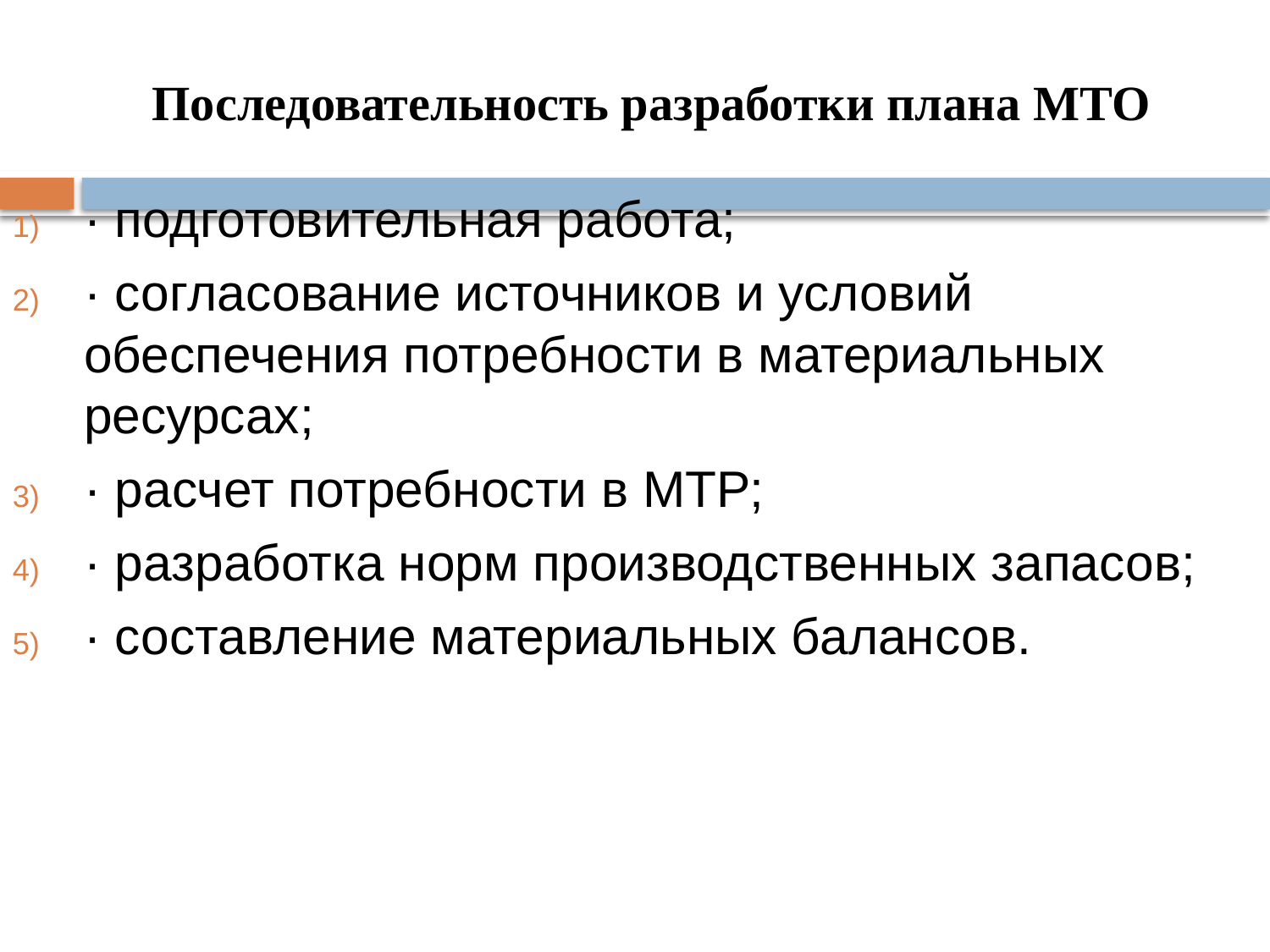

# Последовательность разработки плана МТО
· подготовительная работа;
· согласование источников и условий обеспечения потребности в материальных ресурсах;
· расчет потребности в МТР;
· разработка норм производственных запасов;
· составление материальных балансов.